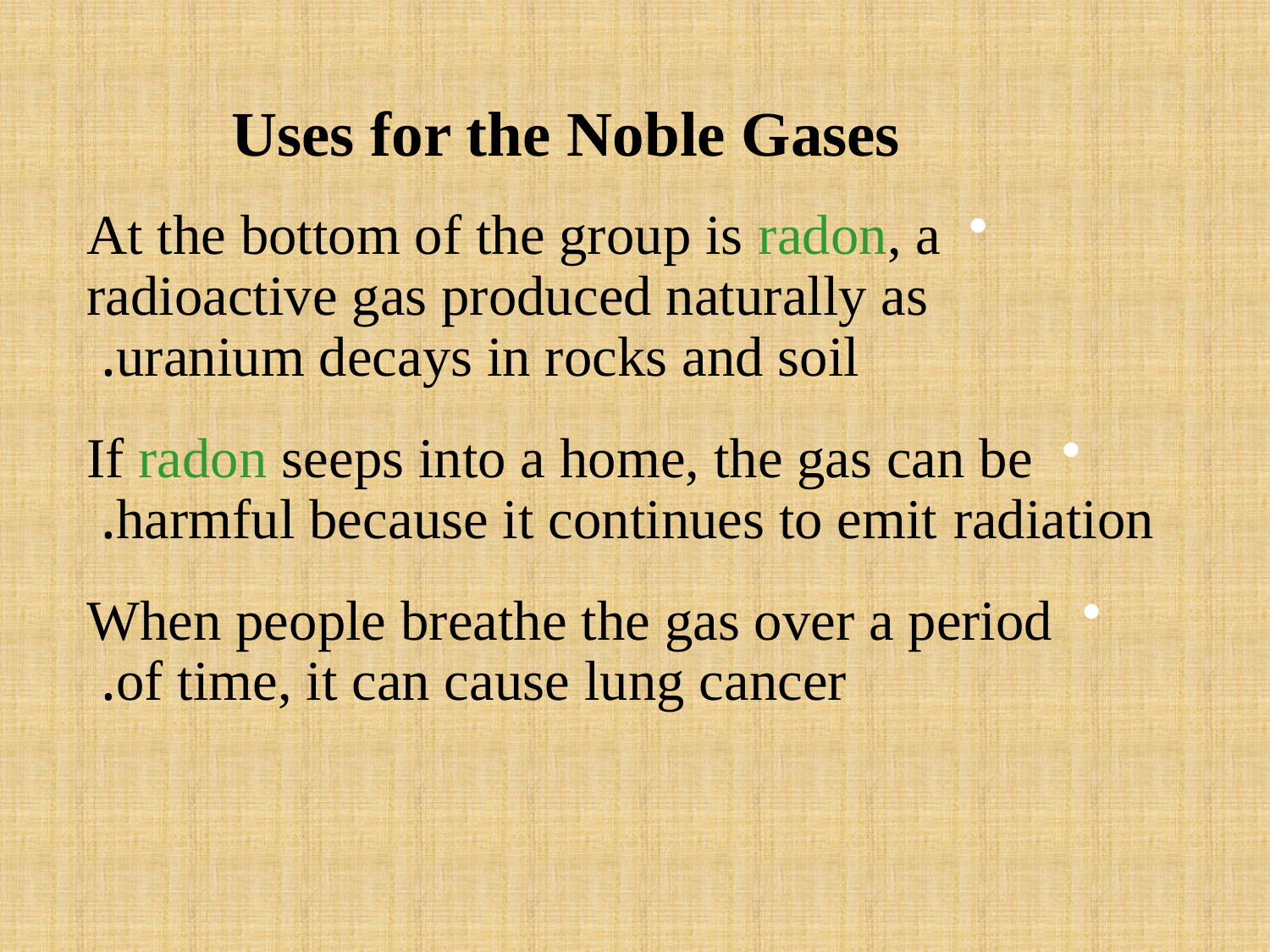

Uses for the Noble Gases
At the bottom of the group is radon, a radioactive gas produced naturally as uranium decays in rocks and soil.
If radon seeps into a home, the gas can be harmful because it continues to emit radiation.
When people breathe the gas over a period of time, it can cause lung cancer.